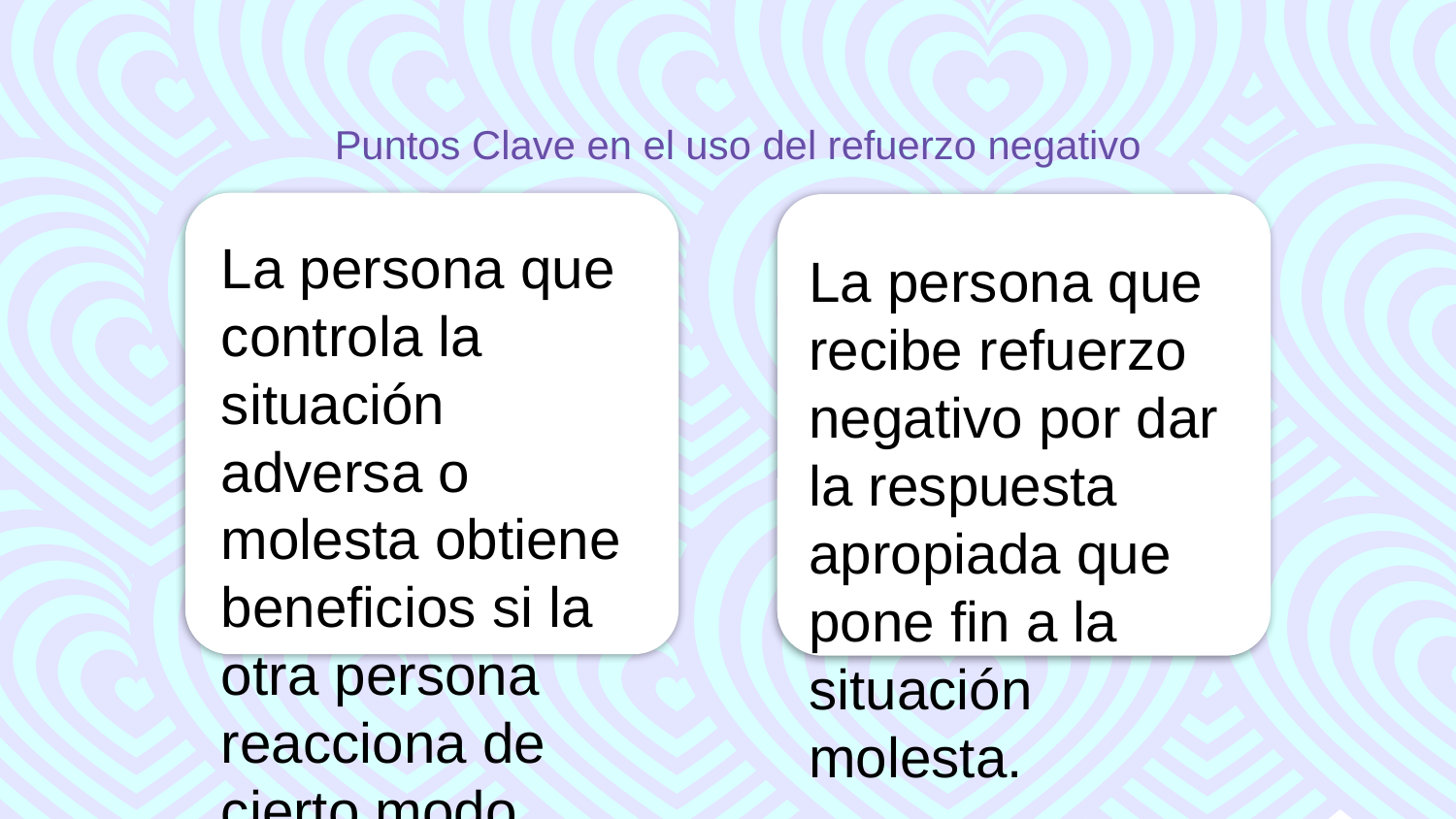

# Puntos Clave en el uso del refuerzo negativo
La persona que controla la situación adversa o molesta obtiene beneficios si la otra persona reacciona de cierto modo.
La persona que recibe refuerzo negativo por dar la respuesta apropiada que pone fin a la situación molesta.